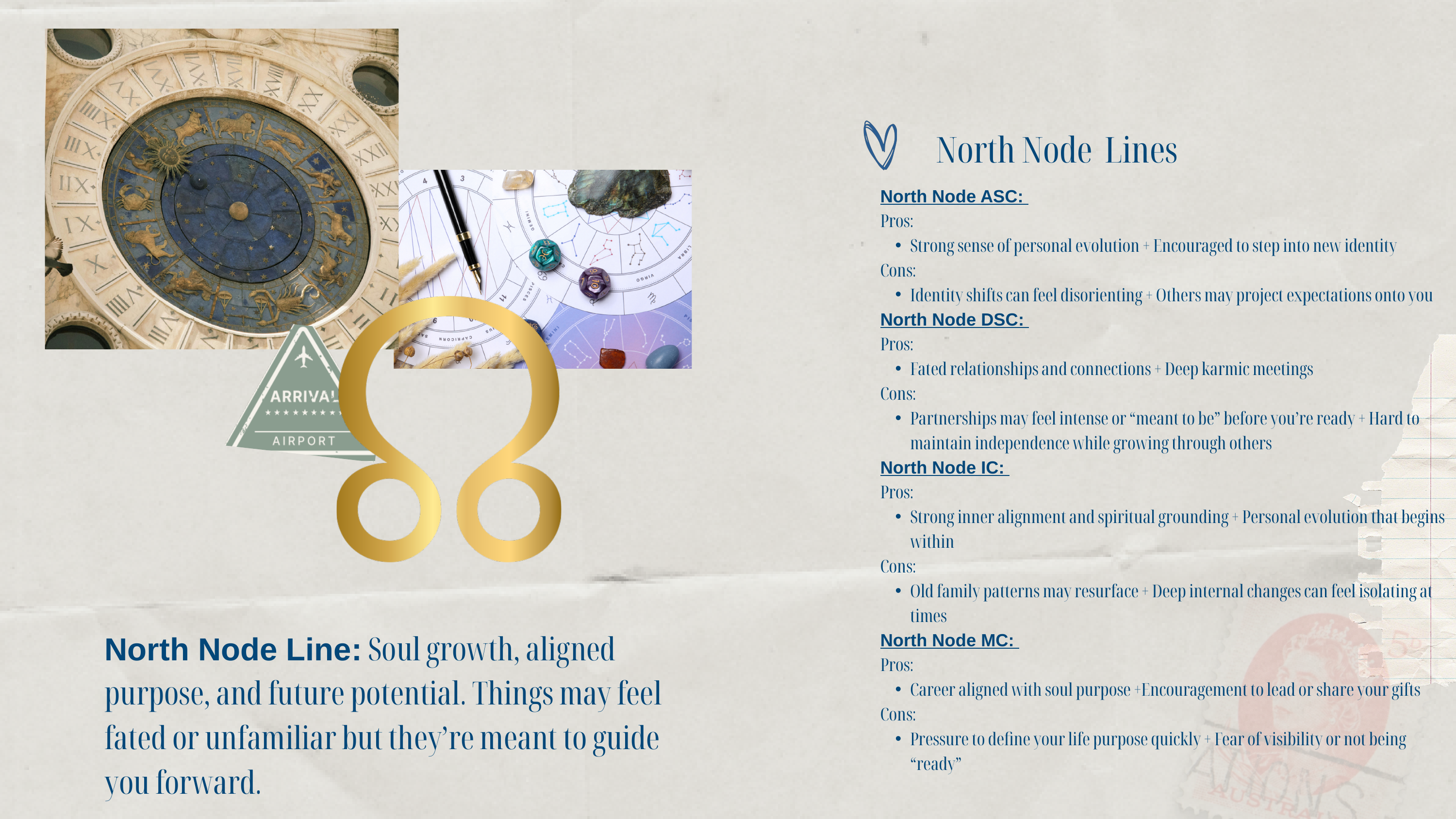

North Node  Lines

North Node ASC:
Pros:
Strong sense of personal evolution + Encouraged to step into new identity
Cons:
Identity shifts can feel disorienting + Others may project expectations onto you
North Node DSC:
Pros:
Fated relationships and connections + Deep karmic meetings
Cons:
Partnerships may feel intense or “meant to be” before you’re ready + Hard to maintain independence while growing through others
North Node IC:
Pros:
Strong inner alignment and spiritual grounding + Personal evolution that begins within
Cons:
Old family patterns may resurface + Deep internal changes can feel isolating at times
North Node MC:
Pros:
Career aligned with soul purpose +Encouragement to lead or share your gifts
Cons:
Pressure to define your life purpose quickly + Fear of visibility or not being “ready”

North Node Line: Soul growth, aligned purpose, and future potential. Things may feel fated or unfamiliar but they’re meant to guide you forward.